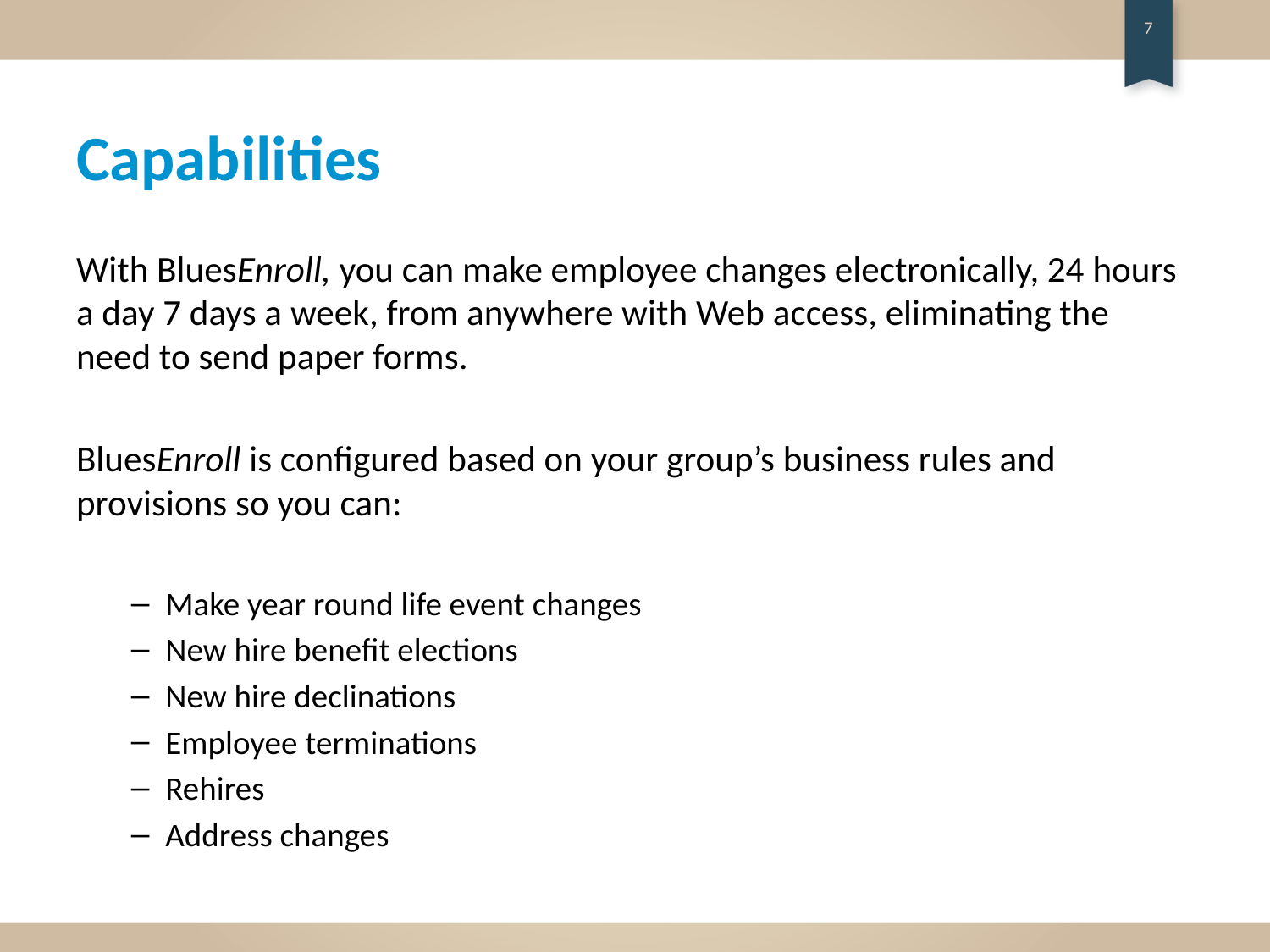

7
# Capabilities
With BluesEnroll, you can make employee changes electronically, 24 hours a day 7 days a week, from anywhere with Web access, eliminating the need to send paper forms.

BluesEnroll is configured based on your group’s business rules and provisions so you can:

Make year round life event changes
New hire benefit elections
New hire declinations
Employee terminations
Rehires
Address changes